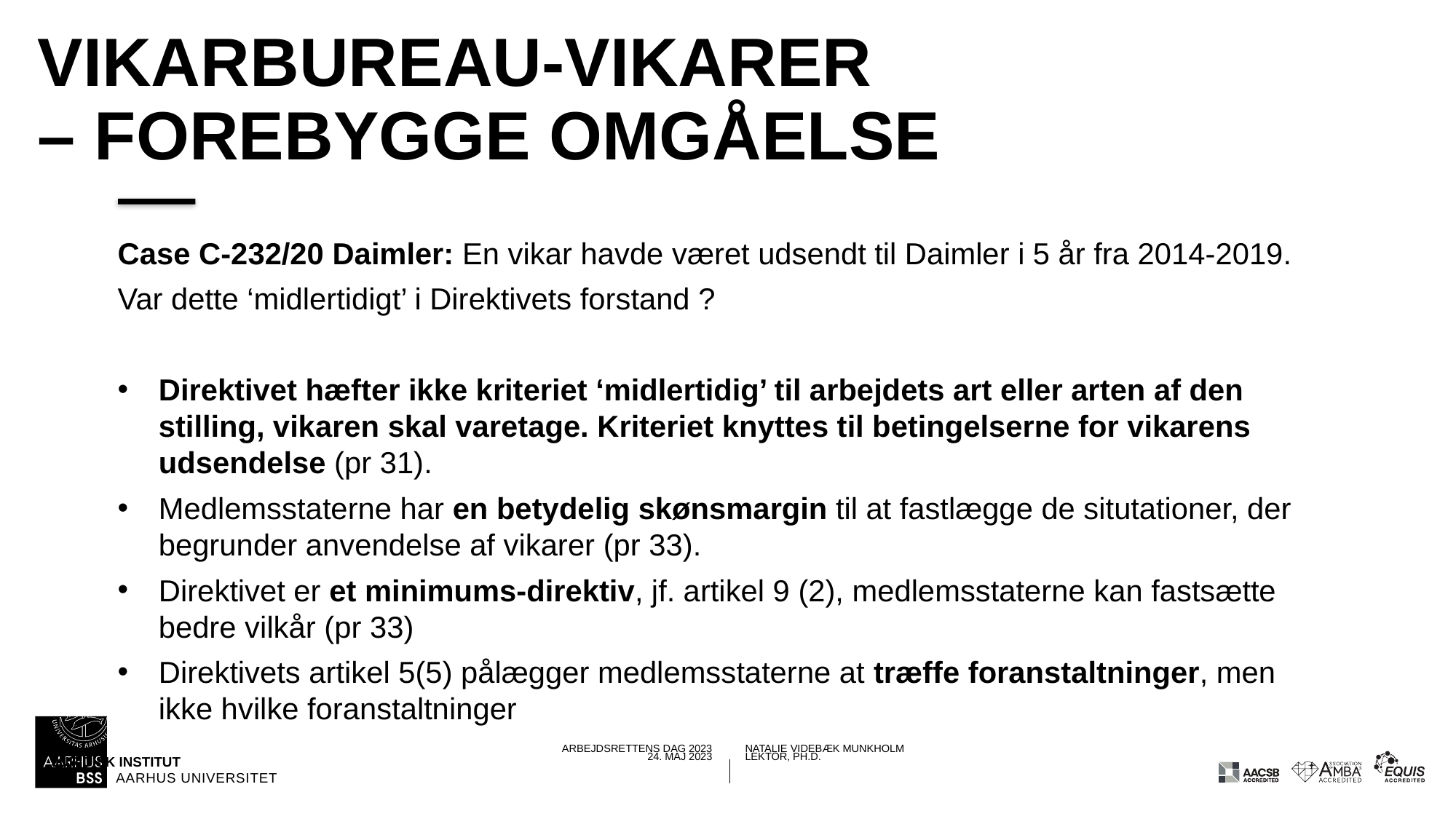

# Vikarbureau-vikarer – forebygge omgåelse
Case C-232/20 Daimler: En vikar havde været udsendt til Daimler i 5 år fra 2014-2019.
Var dette ‘midlertidigt’ i Direktivets forstand ?

Direktivet hæfter ikke kriteriet ‘midlertidig’ til arbejdets art eller arten af den stilling, vikaren skal varetage. Kriteriet knyttes til betingelserne for vikarens udsendelse (pr 31).
Medlemsstaterne har en betydelig skønsmargin til at fastlægge de situtationer, der begrunder anvendelse af vikarer (pr 33).
Direktivet er et minimums-direktiv, jf. artikel 9 (2), medlemsstaterne kan fastsætte bedre vilkår (pr 33)
Direktivets artikel 5(5) pålægger medlemsstaterne at træffe foranstaltninger, men ikke hvilke foranstaltninger